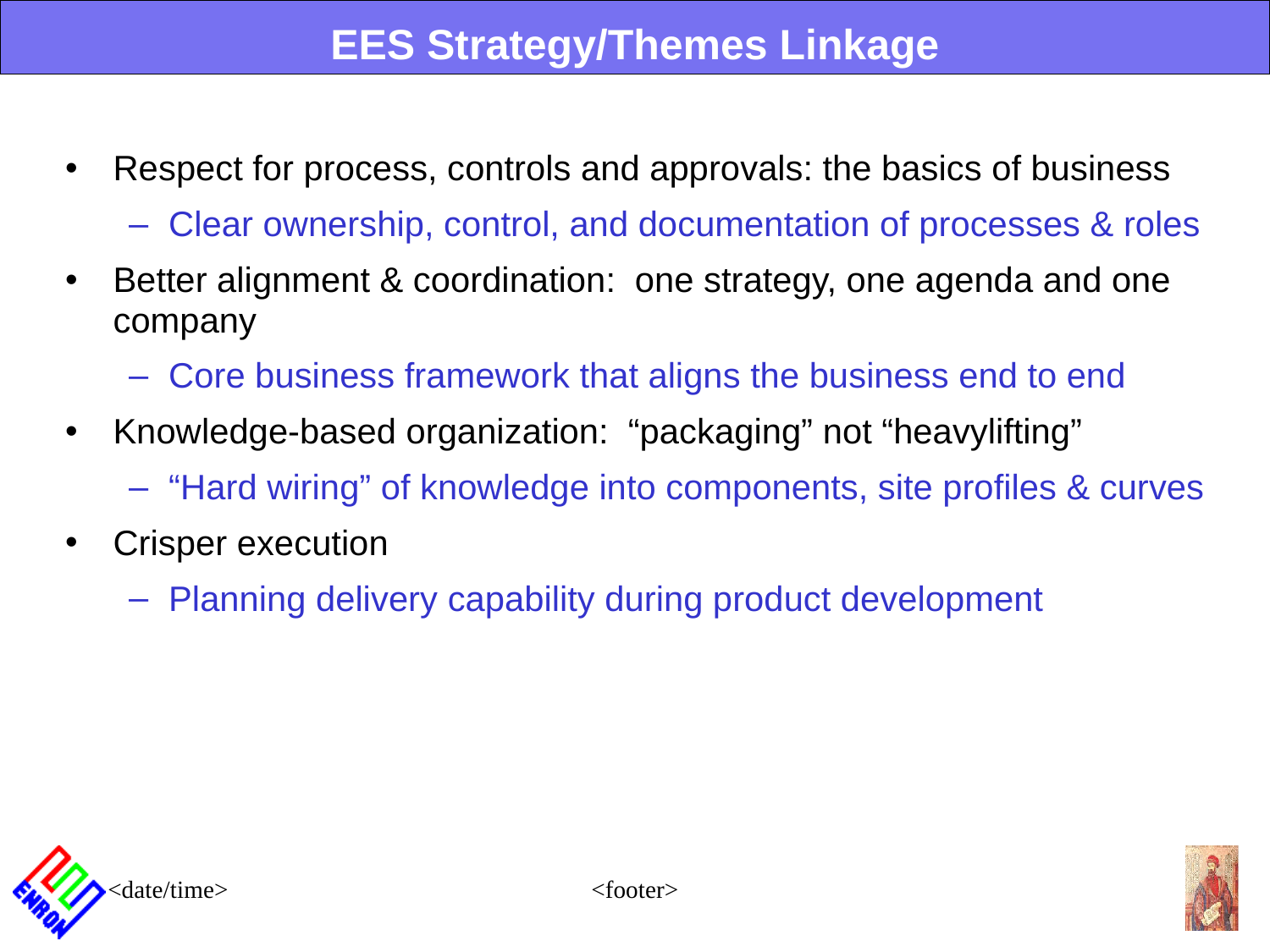

EES Strategy/Themes Linkage
# Respect for process, controls and approvals: the basics of business
Clear ownership, control, and documentation of processes & roles
Better alignment & coordination:  one strategy, one agenda and one company
Core business framework that aligns the business end to end
Knowledge-based organization:  “packaging” not “heavylifting”
“Hard wiring” of knowledge into components, site profiles & curves
Crisper execution
Planning delivery capability during product development